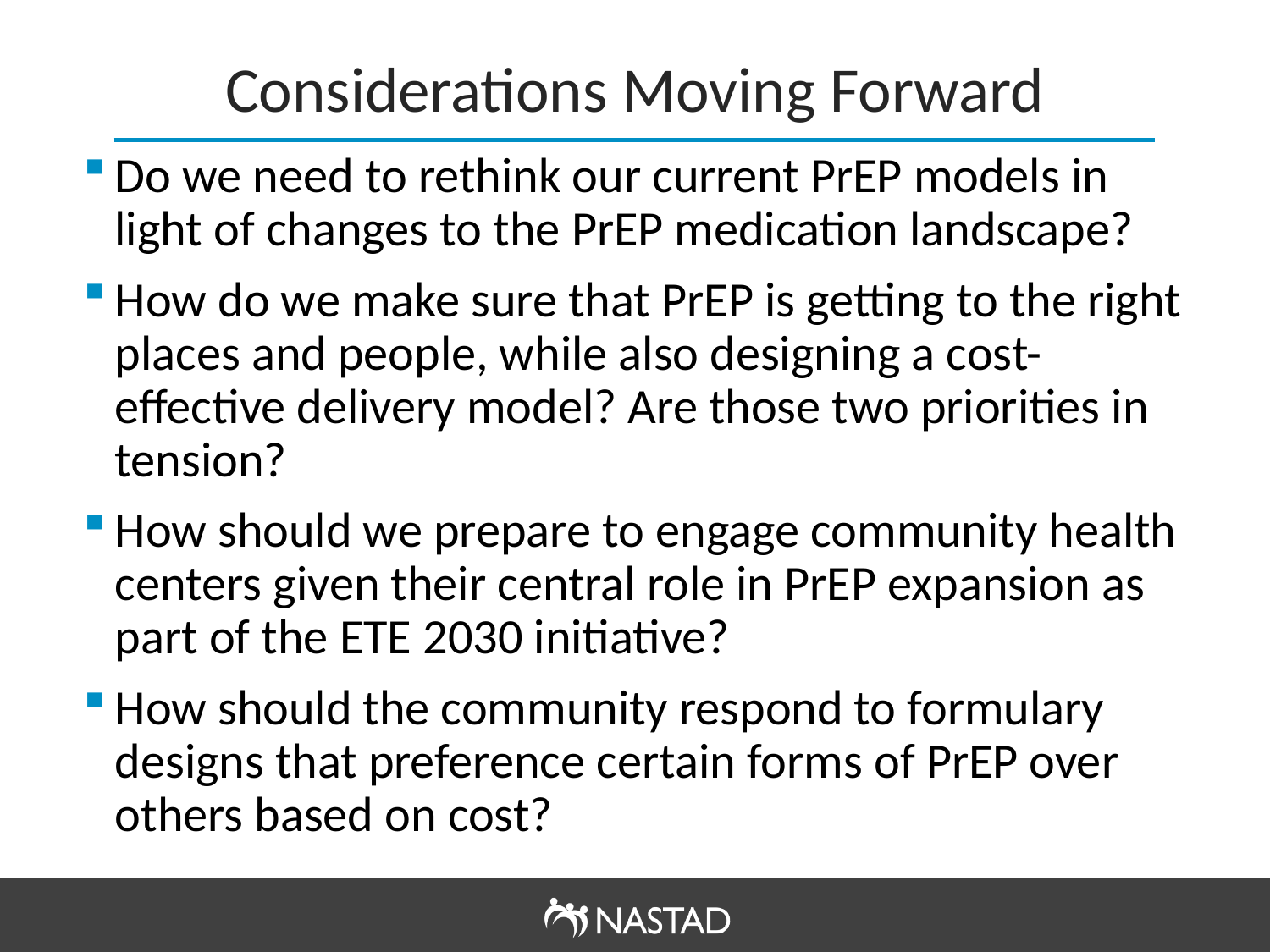

# Considerations Moving Forward
Do we need to rethink our current PrEP models in light of changes to the PrEP medication landscape?
How do we make sure that PrEP is getting to the right places and people, while also designing a cost-effective delivery model? Are those two priorities in tension?
How should we prepare to engage community health centers given their central role in PrEP expansion as part of the ETE 2030 initiative?
How should the community respond to formulary designs that preference certain forms of PrEP over others based on cost?